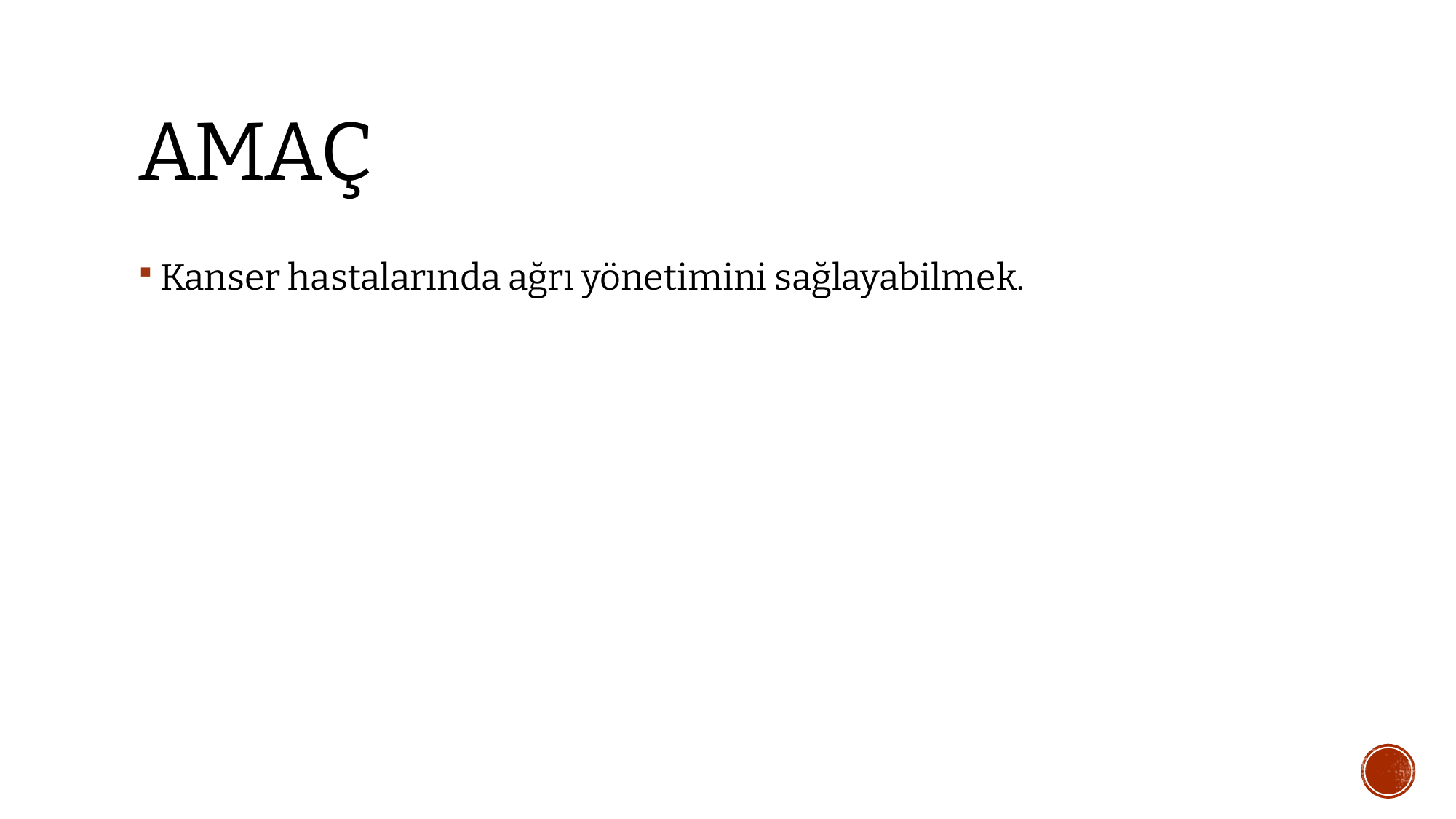

# amaç
Kanser hastalarında ağrı yönetimini sağlayabilmek.